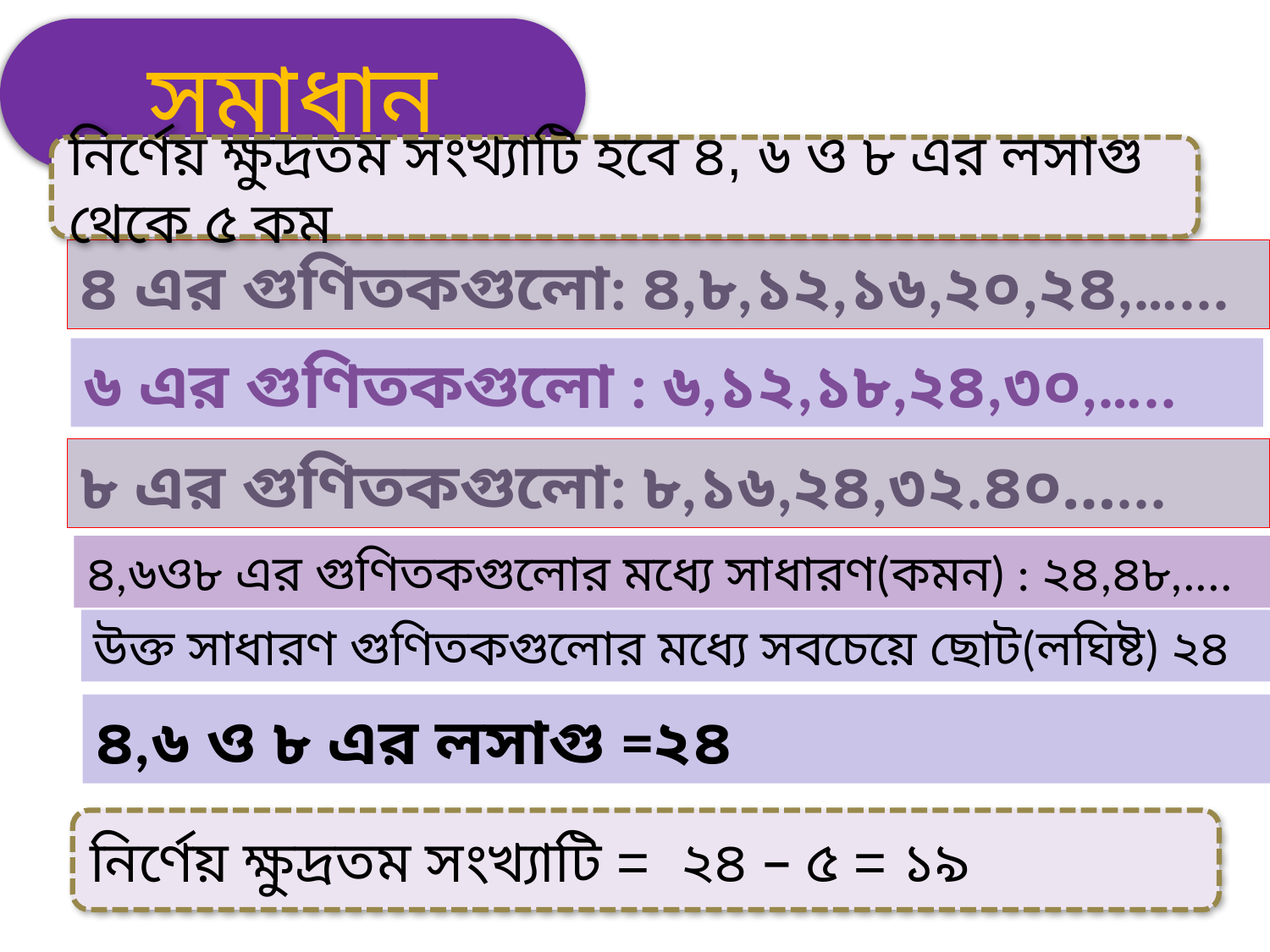

সমাধান
নির্ণেয় ক্ষুদ্রতম সংখ্যাটি হবে ৪, ৬ ও ৮ এর লসাগু থেকে ৫ কম
৪ এর গুণিতকগুলো: ৪,৮,১২,১৬,২০,২৪,…...
৬ এর গুণিতকগুলো : ৬,১২,১৮,২৪,৩০,…..
৮ এর গুণিতকগুলো: ৮,১৬,২৪,৩২.৪০…...
৪,৬ও৮ এর গুণিতকগুলোর মধ্যে সাধারণ(কমন) : ২৪,৪৮,....
উক্ত সাধারণ গুণিতকগুলোর মধ্যে সবচেয়ে ছোট(লঘিষ্ট) ২৪
৪,৬ ও ৮ এর লসাগু =২৪
নির্ণেয় ক্ষুদ্রতম সংখ্যাটি =  ২৪ – ৫ = ১৯